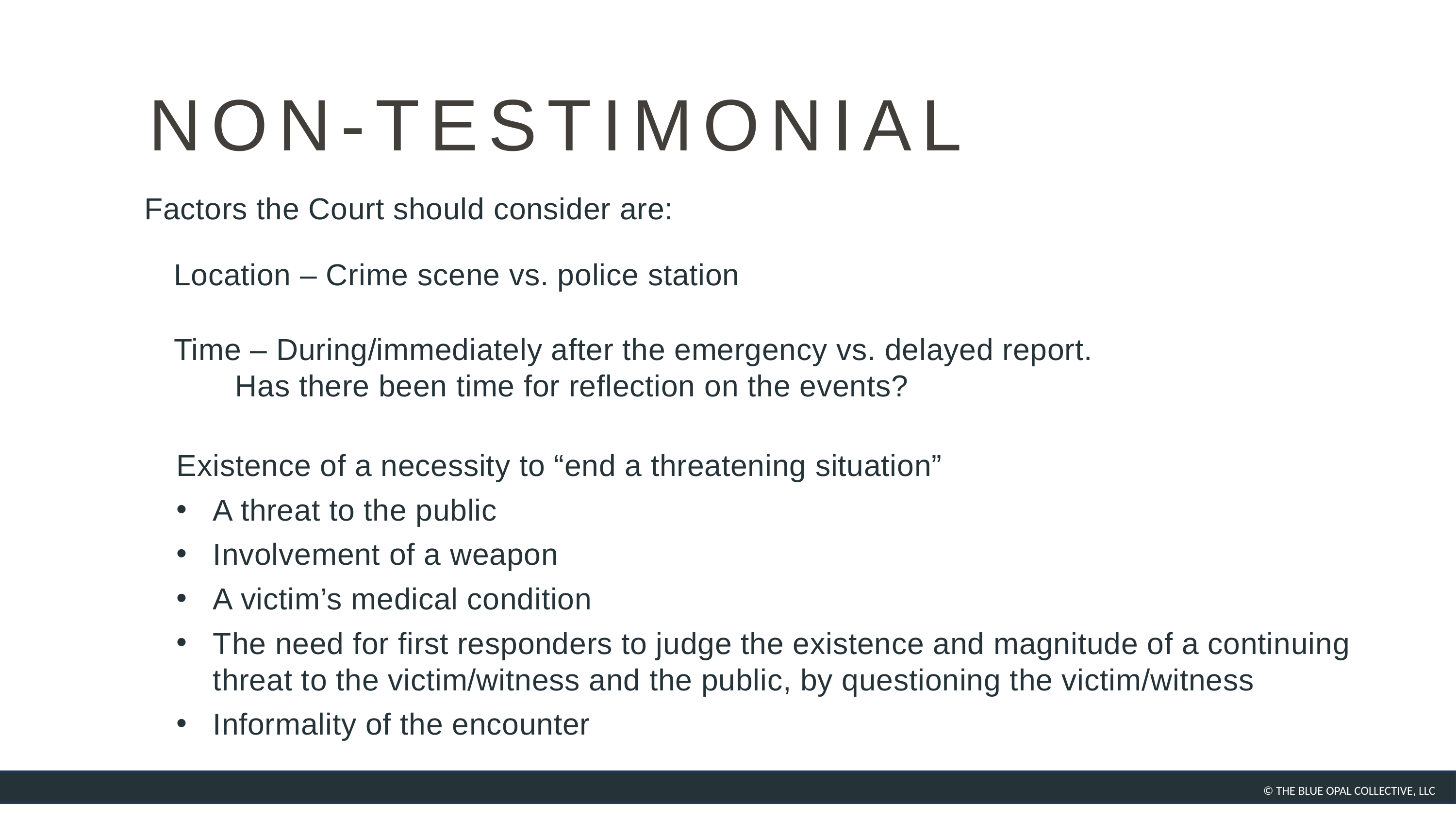

NON-TESTIMONIAL
Factors the Court should consider are:
Location – Crime scene vs. police station
Time – During/immediately after the emergency vs. delayed report.
       Has there been time for reflection on the events?
Existence of a necessity to “end a threatening situation”
A threat to the public
Involvement of a weapon
A victim’s medical condition
The need for first responders to judge the existence and magnitude of a continuing threat to the victim/witness and the public, by questioning the victim/witness
Informality of the encounter

© THE BLUE OPAL COLLECTIVE, LLC